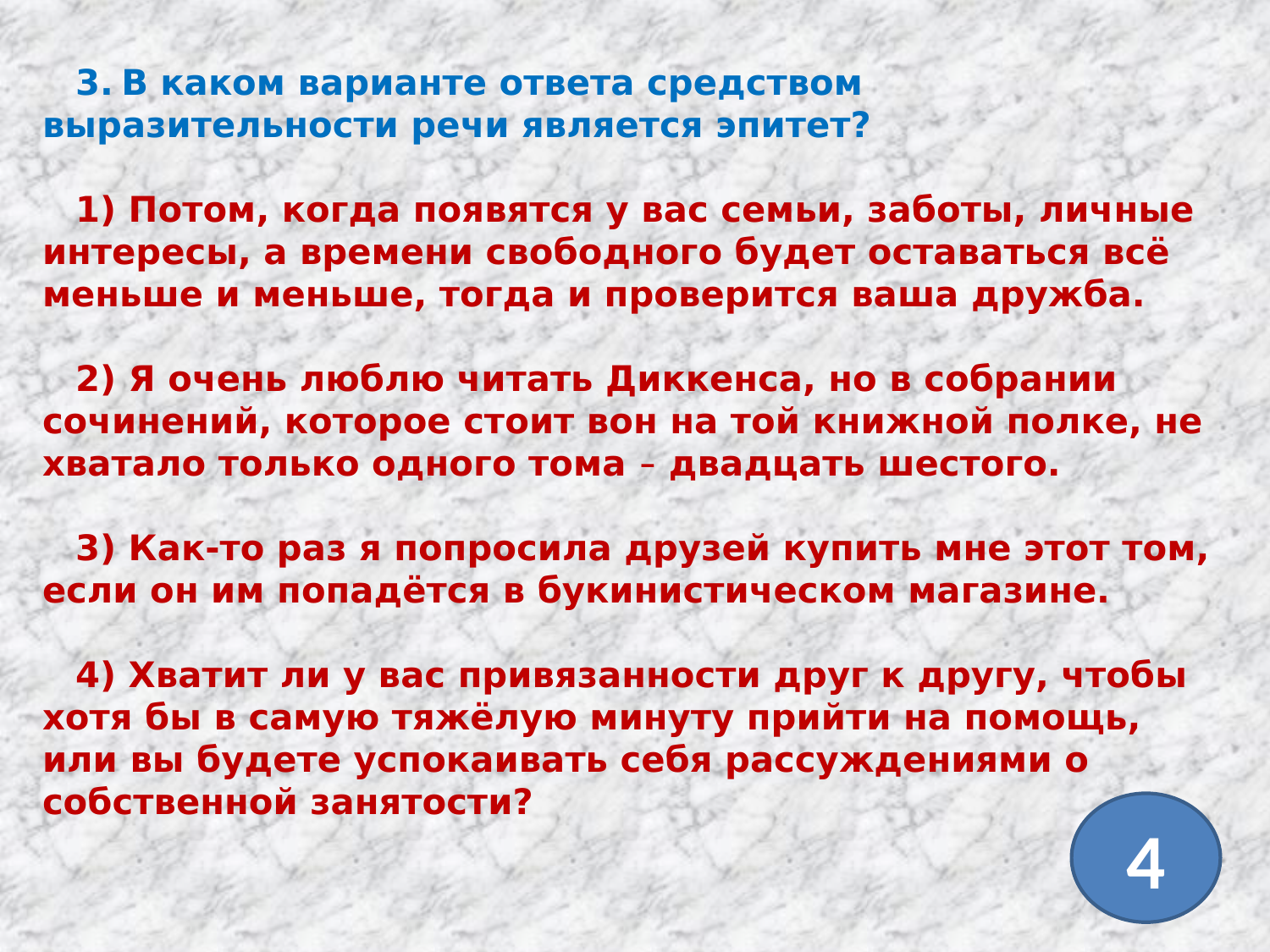

3. В каком варианте ответа средством выразительности речи является эпитет?

1) Потом, когда появятся у вас семьи, заботы, личные интересы, а времени свободного будет оставаться всё меньше и меньше, тогда и проверится ваша дружба.

2) Я очень люблю читать Диккенса, но в собрании сочинений, которое стоит вон на той книжной полке, не хватало только одного тома – двадцать шестого.

3) Как-то раз я попросила друзей купить мне этот том, если он им попадётся в букинистическом магазине.

4) Хватит ли у вас привязанности друг к другу, чтобы хотя бы в самую тяжёлую минуту прийти на помощь, или вы будете успокаивать себя рассуждениями о собственной занятости?
4